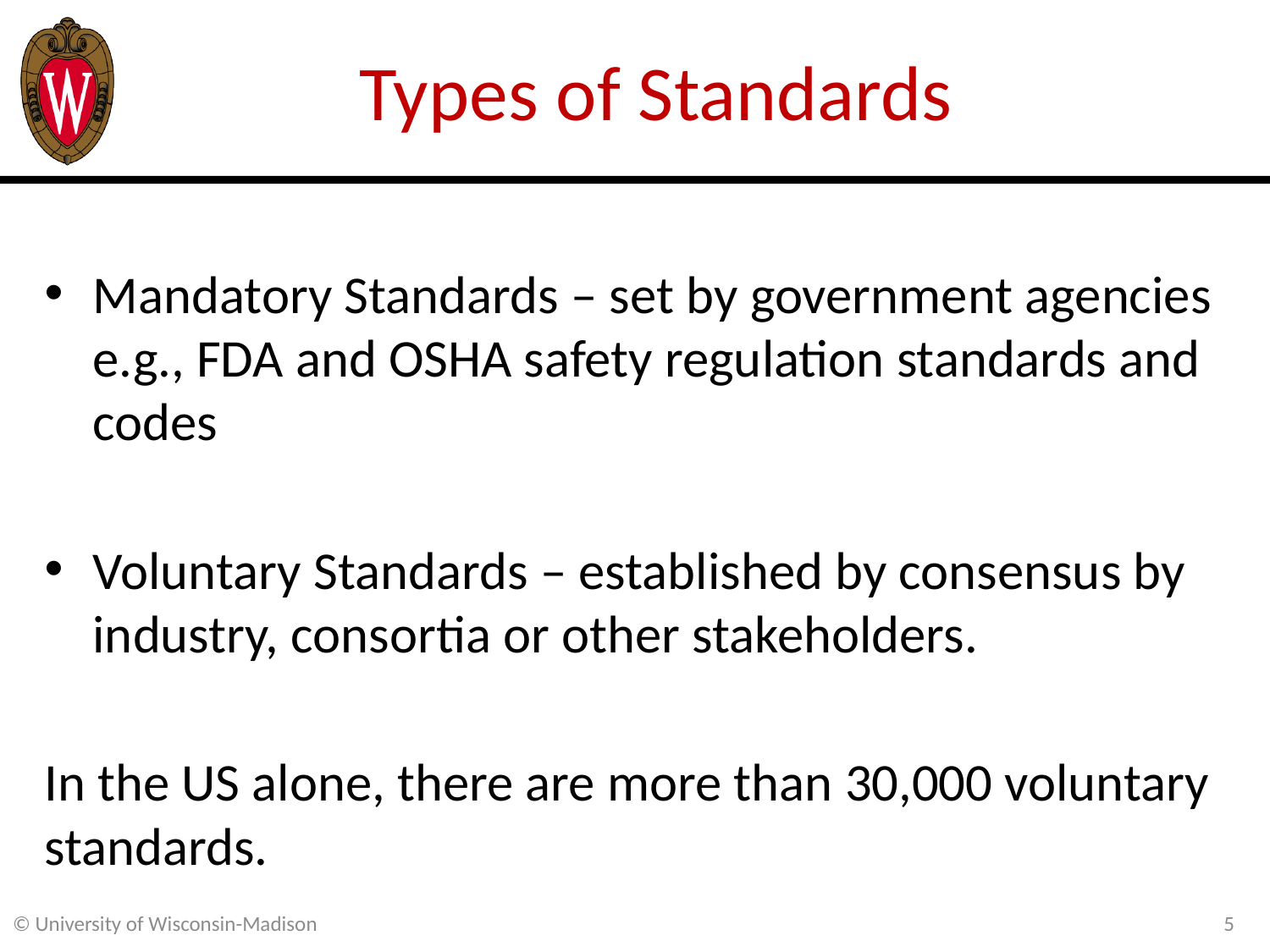

# Types of Standards
Mandatory Standards – set by government agencies e.g., FDA and OSHA safety regulation standards and codes

Voluntary Standards – established by consensus by industry, consortia or other stakeholders.

In the US alone, there are more than 30,000 voluntary standards.
5
© University of Wisconsin-Madison